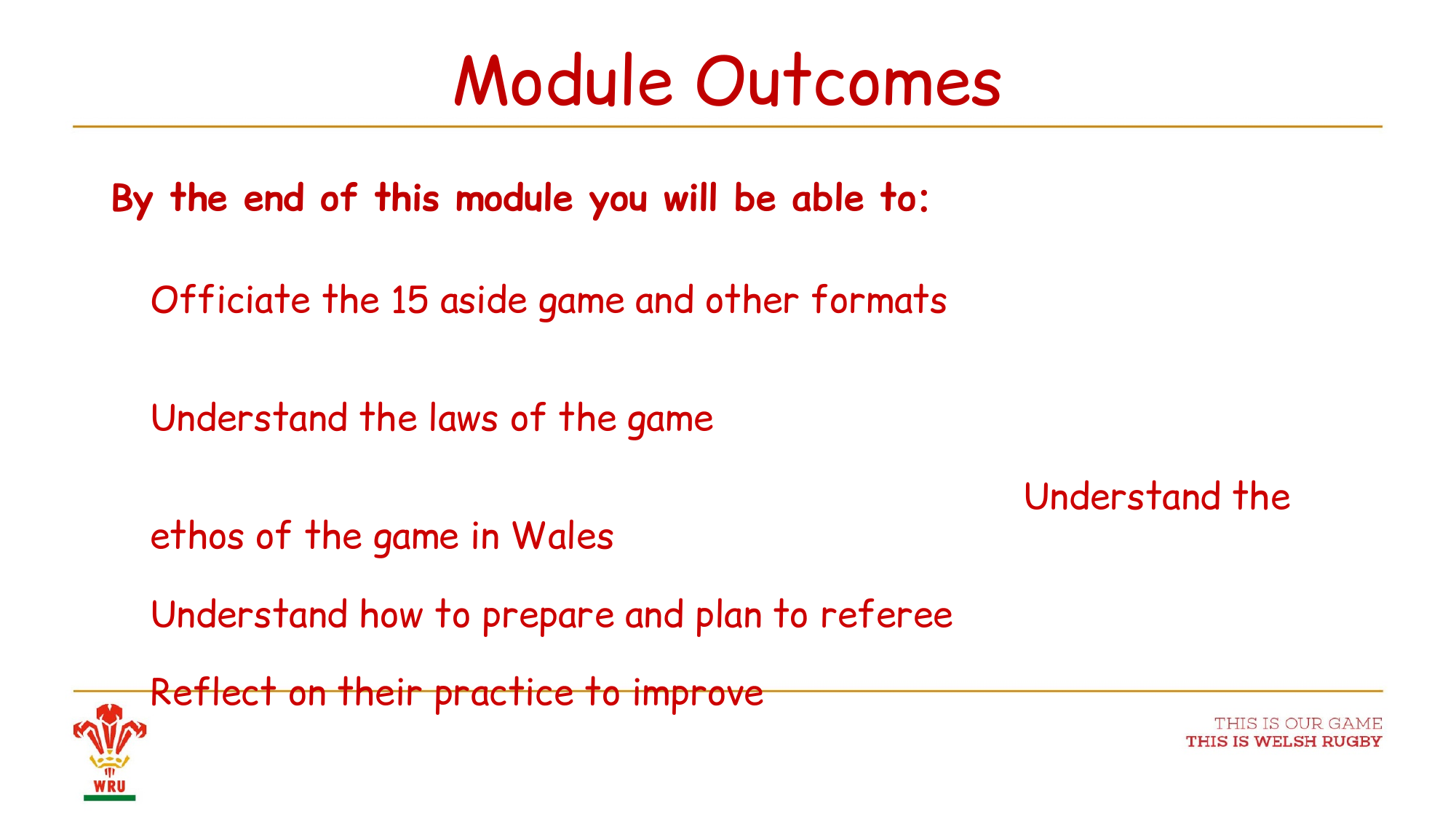

# Module Outcomes
By the end of this module you will be able to:

	Officiate the 15 aside game and other formats
Understand the laws of the game
 					           												Understand the ethos of the game in Wales
Understand how to prepare and plan to referee
Reflect on their practice to improve